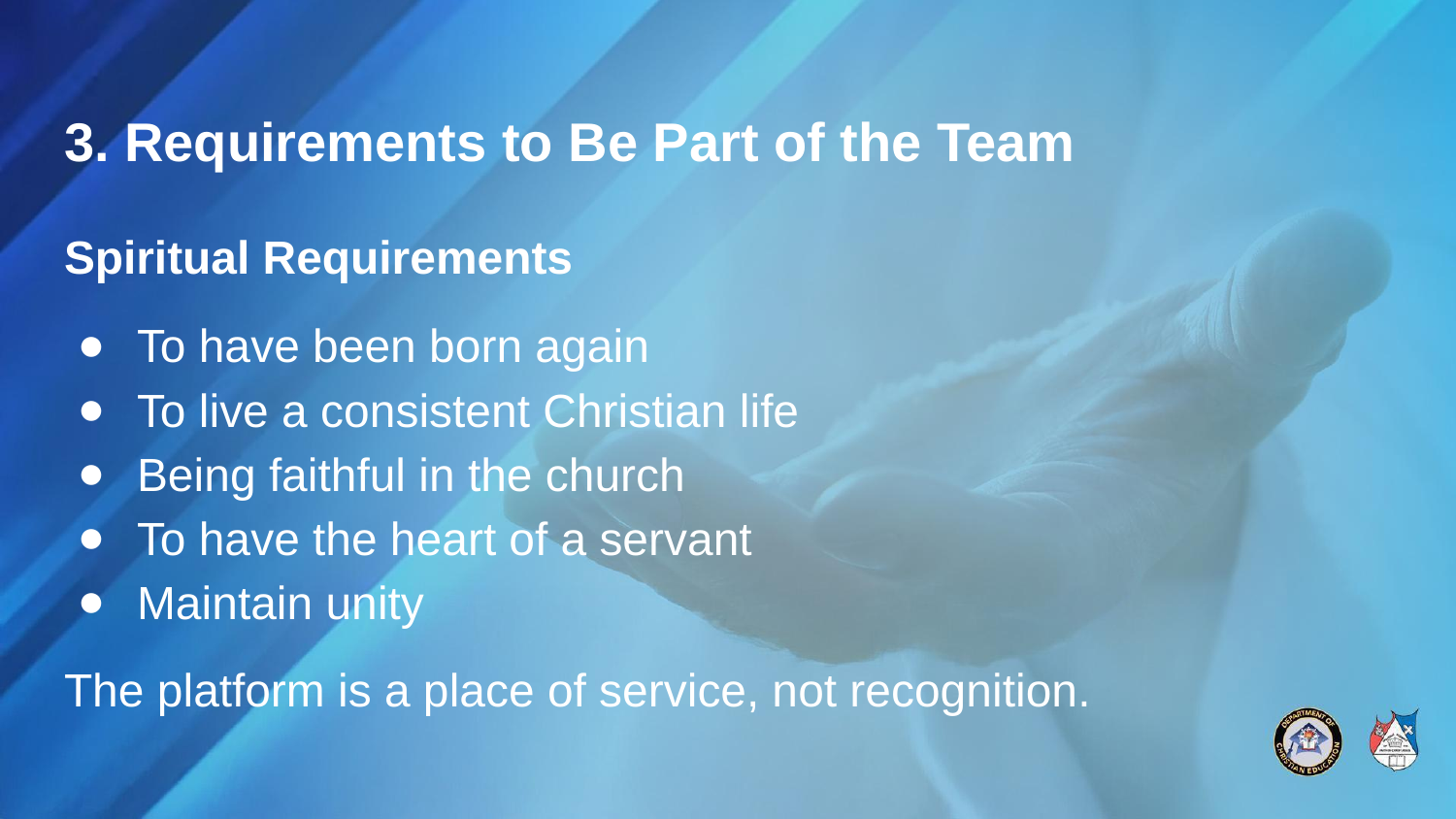

# 3. Requirements to Be Part of the Team
Spiritual Requirements
To have been born again
To live a consistent Christian life
Being faithful in the church
To have the heart of a servant
Maintain unity
The platform is a place of service, not recognition.